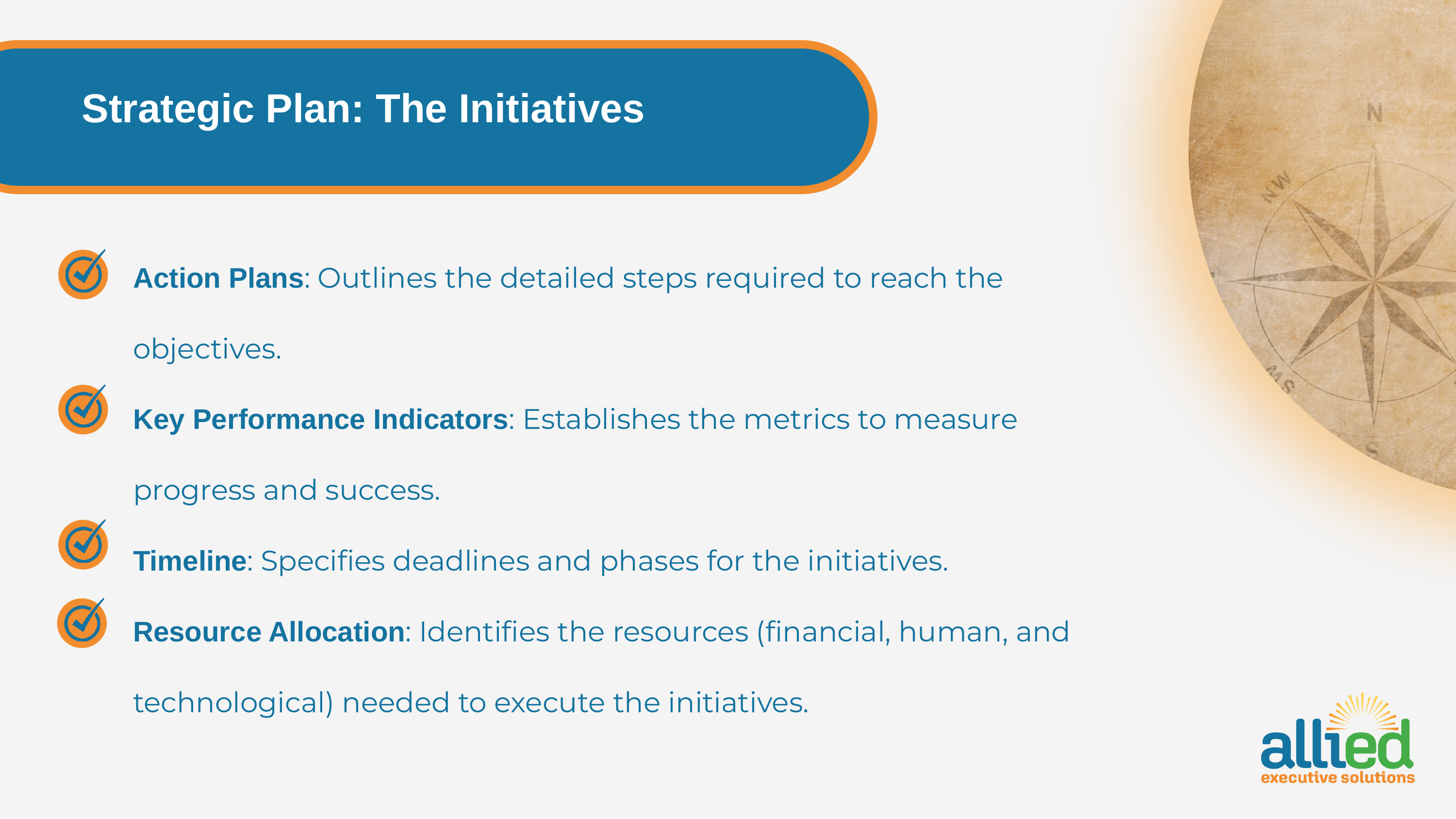

Strategic Plan: The Initiatives
Action Plans: Outlines the detailed steps required to reach the objectives.
Key Performance Indicators: Establishes the metrics to measure progress and success.
Timeline: Specifies deadlines and phases for the initiatives.
Resource Allocation: Identifies the resources (financial, human, and technological) needed to execute the initiatives.